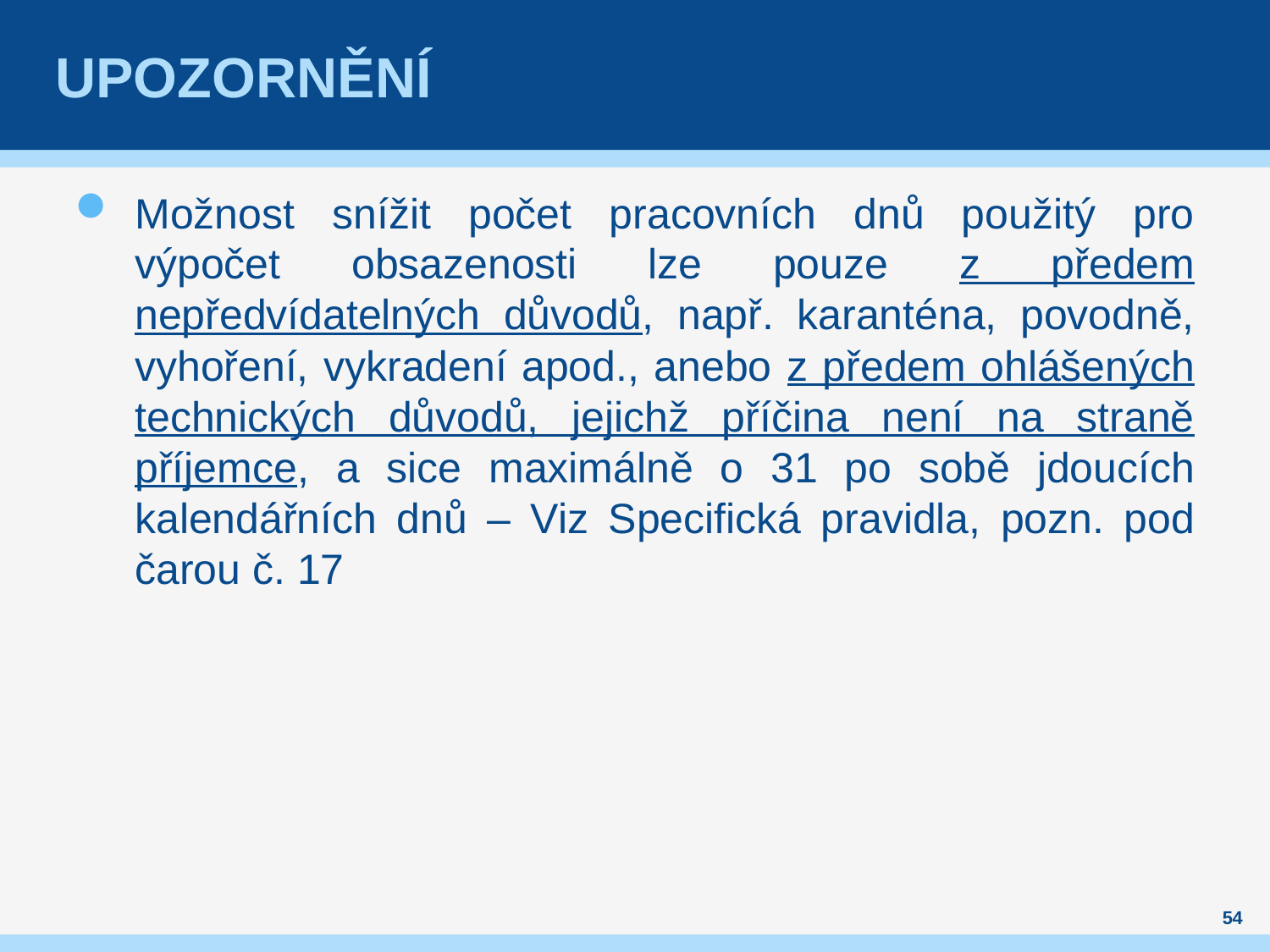

# Upozornění
Možnost snížit počet pracovních dnů použitý pro výpočet obsazenosti lze pouze z předem nepředvídatelných důvodů, např. karanténa, povodně, vyhoření, vykradení apod., anebo z předem ohlášených technických důvodů, jejichž příčina není na straně příjemce, a sice maximálně o 31 po sobě jdoucích kalendářních dnů – Viz Specifická pravidla, pozn. pod čarou č. 17

54